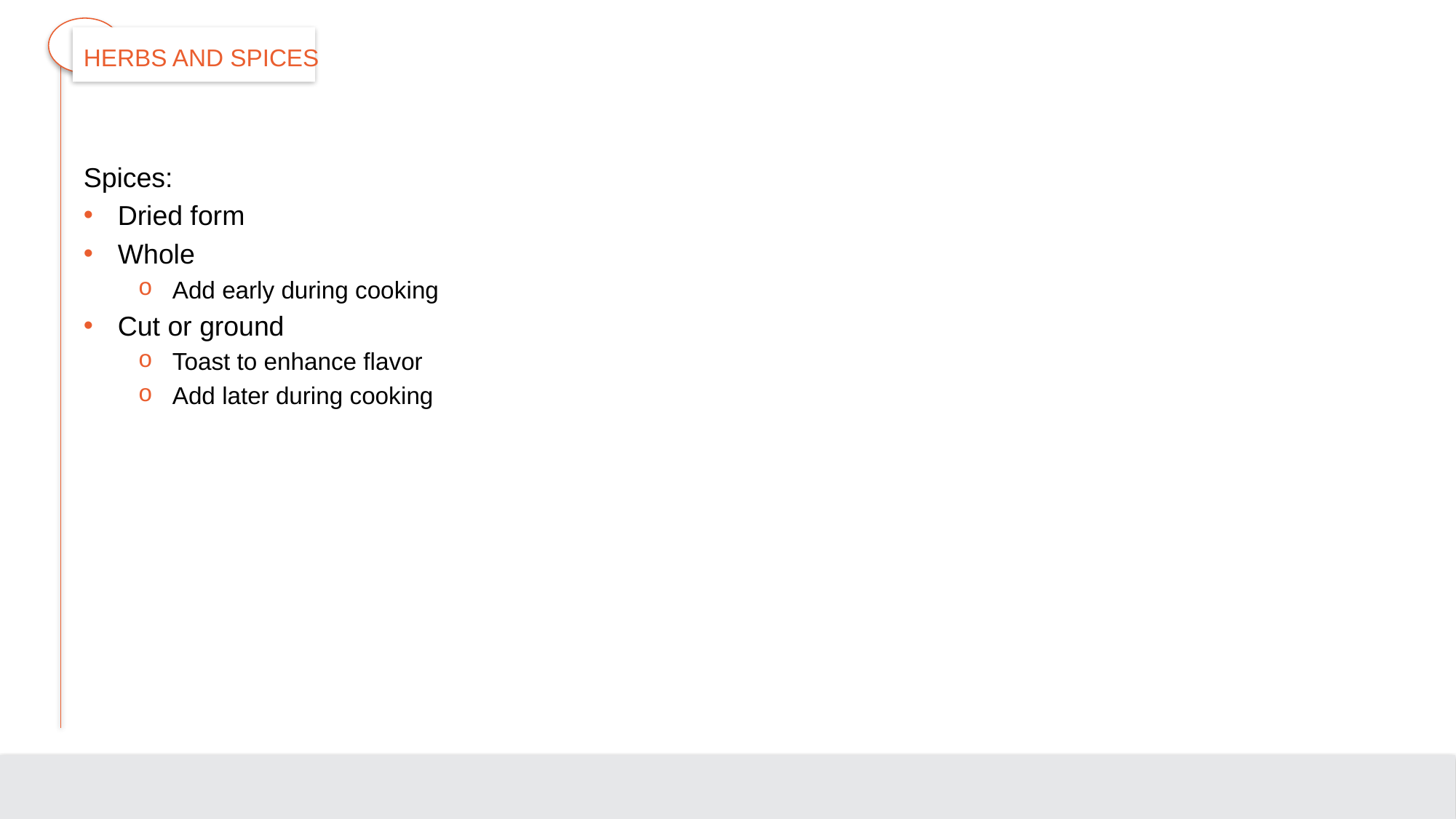

# Herbs and Spices
Spices:
Dried form
Whole
Add early during cooking
Cut or ground
Toast to enhance flavor
Add later during cooking